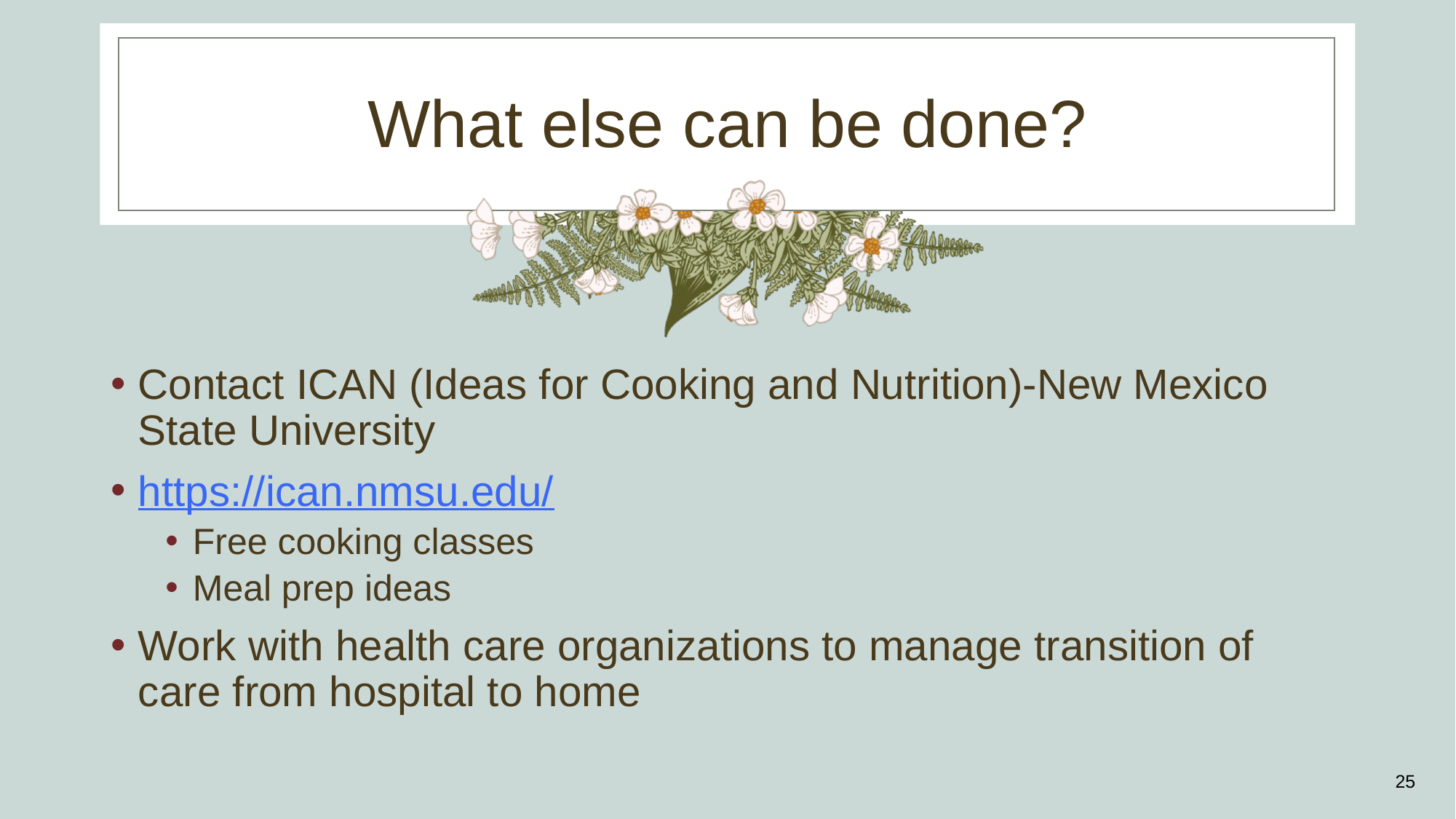

# What else can be done?
Contact ICAN (Ideas for Cooking and Nutrition)-New Mexico State University
https://ican.nmsu.edu/
Free cooking classes
Meal prep ideas
Work with health care organizations to manage transition of care from hospital to home

25